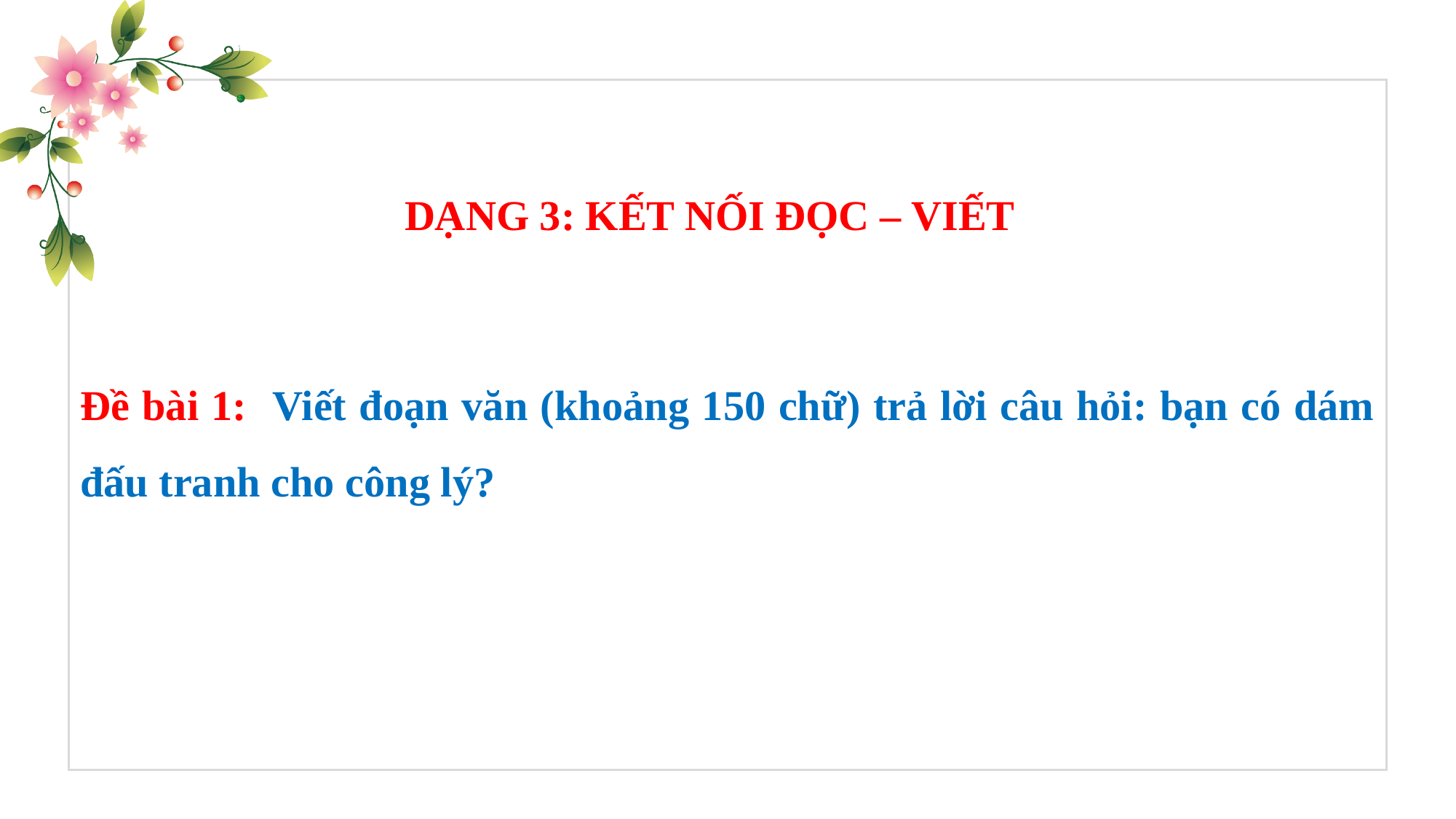

DẠNG 3: KẾT NỐI ĐỌC – VIẾT
Đề bài 1:  Viết đoạn văn (khoảng 150 chữ) trả lời câu hỏi: bạn có dám đấu tranh cho công lý?